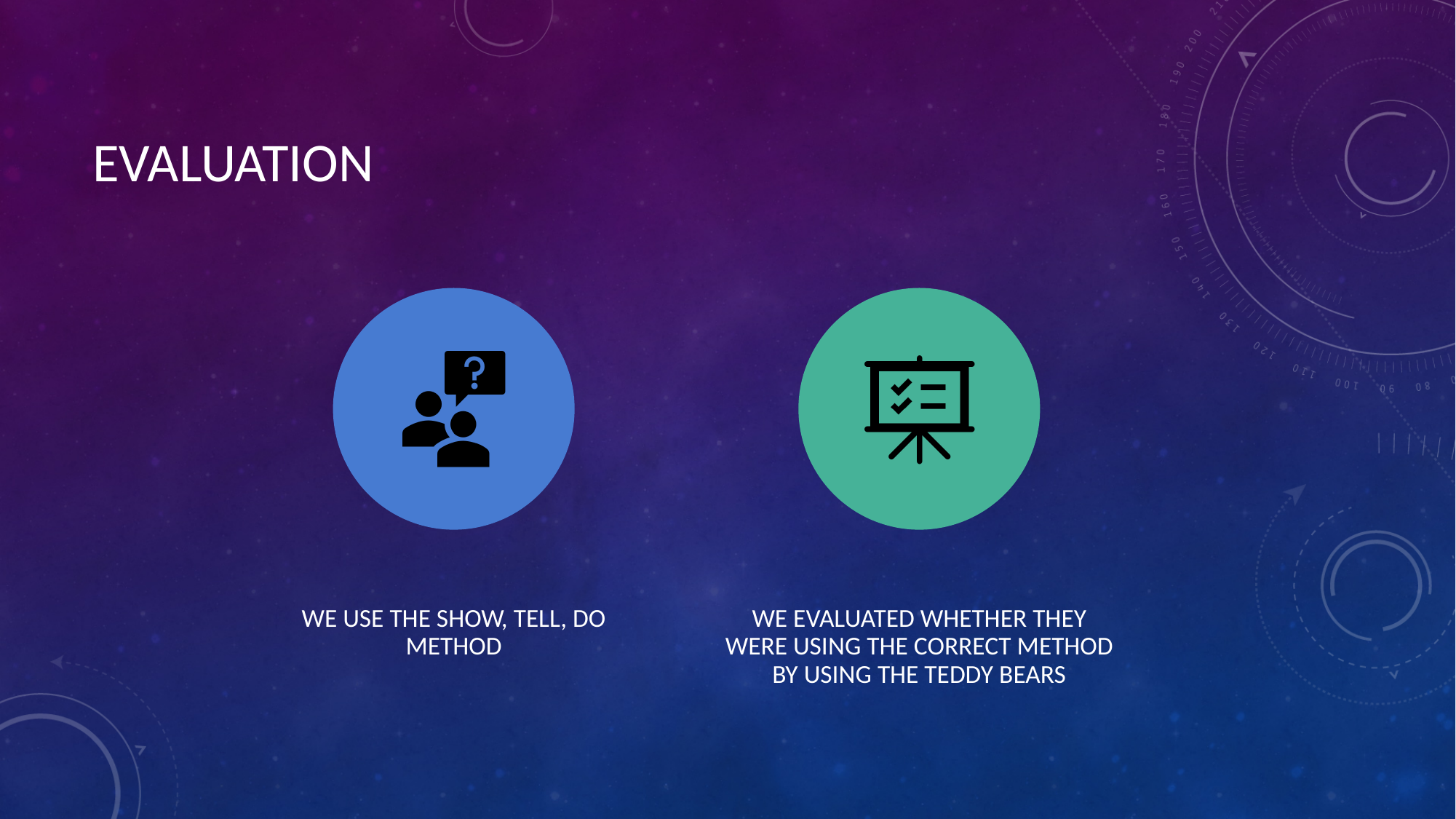

# Evaluation
We use the show, tell, do method
We evaluated whether they were using the correct method by using the teddy bears